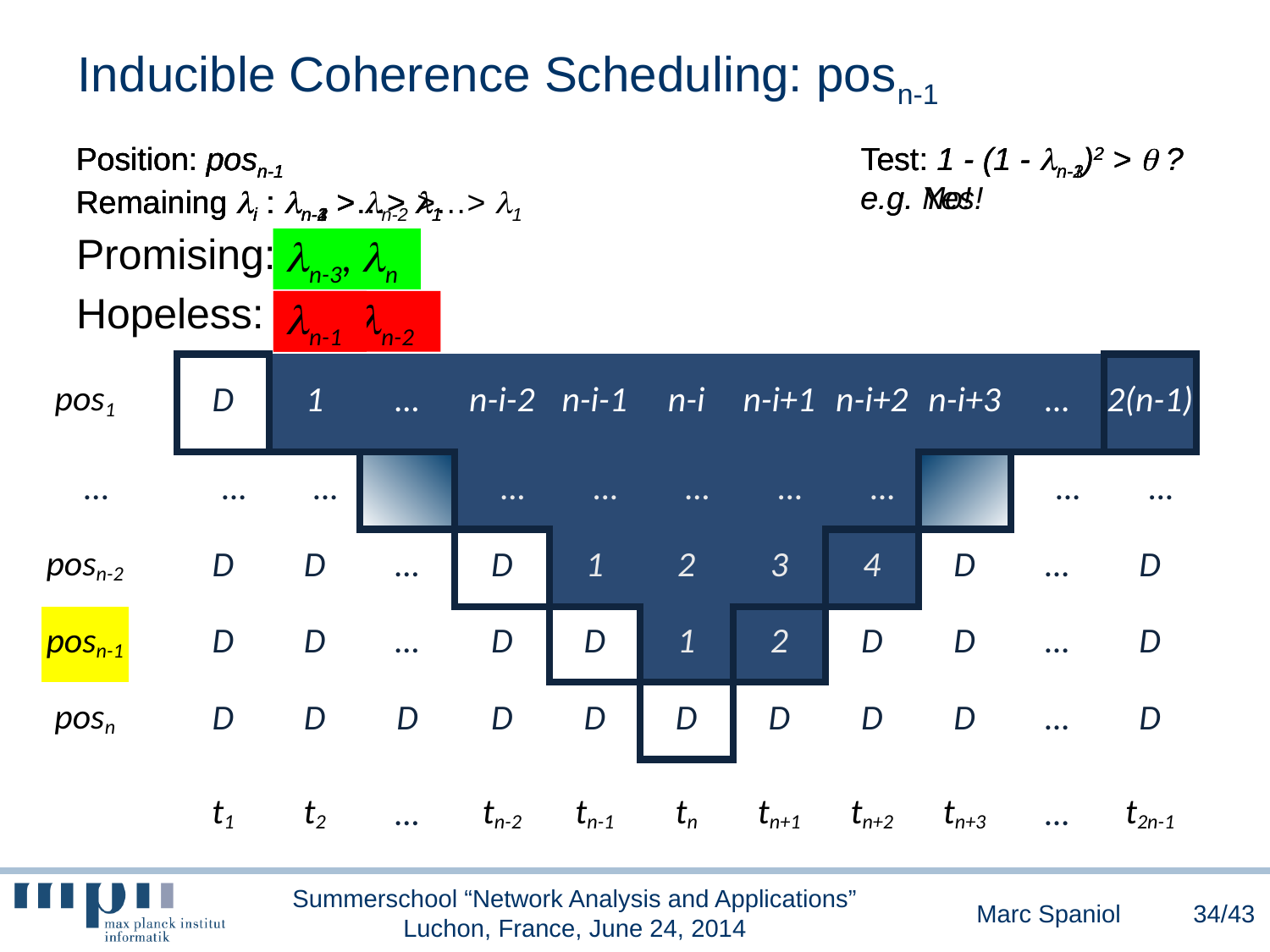

# Inducible Coherence Scheduling: posn-1
Position: posn-1
Remaining λi : λn-2 >…> λ1
Position: posn-1
Remaining λi : λn-1 > λn-2 >…> λ1
Position: posn-1
Remaining λi : λn-3 >…> λ1
Position: posn-1
Remaining λi : λn-4 >…> λ1
Test: 1 - (1 - λn-1)2 > θ ?
Test: 1 - (1 - λn-3)2 > θ ?
Test: 1 - (1 - λn-2)2 > θ ?
e.g. Yes!
e.g. No!
Promising:
Hopeless:
λn
λn-3, λn
λn-1, λn-2
λn-1
| pos1 |  | D | 1 | … | n-i-2 | n-i-1 | n-i | n-i+1 | n-i+2 | n-i+3 | … | 2(n-1) |
| --- | --- | --- | --- | --- | --- | --- | --- | --- | --- | --- | --- | --- |
| … |  | … | … |  | … | … | … | … | … |  | … | … |
| posn-2 |  | D | D | … | D | 1 | 2 | 3 | 4 | D | … | D |
| posn-1 |  | D | D | … | D | D | 1 | 2 | D | D | … | D |
| posn |  | D | D | D | D | D | D | D | D | D | … | D |
|  |  | t1 | t2 | … | tn-2 | tn-1 | tn | tn+1 | tn+2 | tn+3 | … | t2n-1 |
Summerschool “Network Analysis and Applications” Luchon, France, June 24, 2014
Marc Spaniol
34/43